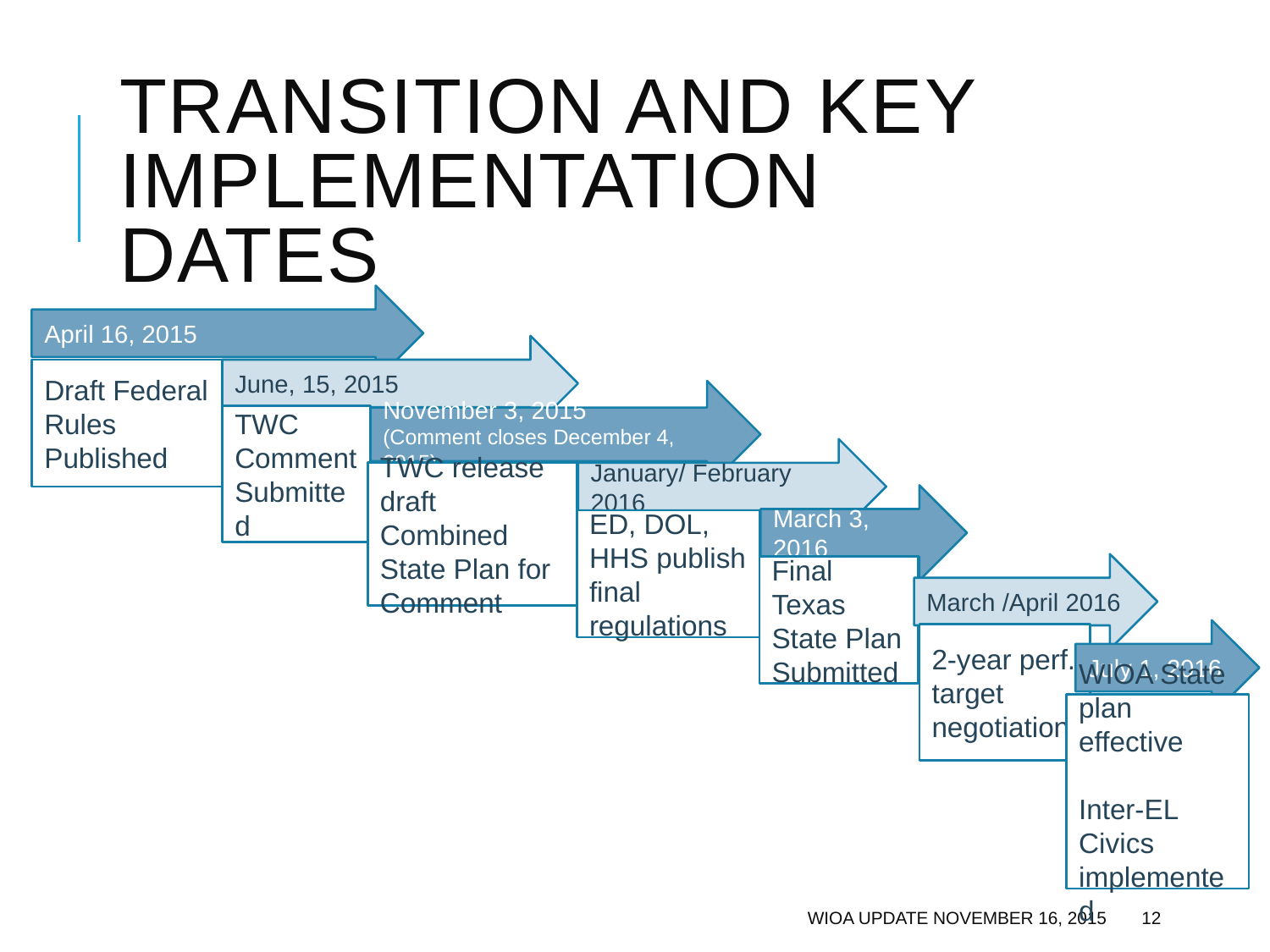

# Transition and key implementation dates
April 16, 2015
June, 15, 2015
Draft Federal Rules Published
November 3, 2015
(Comment closes December 4, 2015)
TWC Comment Submitted
January/ February 2016
TWC release draft Combined State Plan for Comment
March 3, 2016
ED, DOL, HHS publish final regulations
March /April 2016
Final Texas State Plan Submitted
July 1, 2016
2-year perf. target negotiation
WIOA State plan effective
Inter-EL Civics implemented
WIOA Update November 16, 2015
12